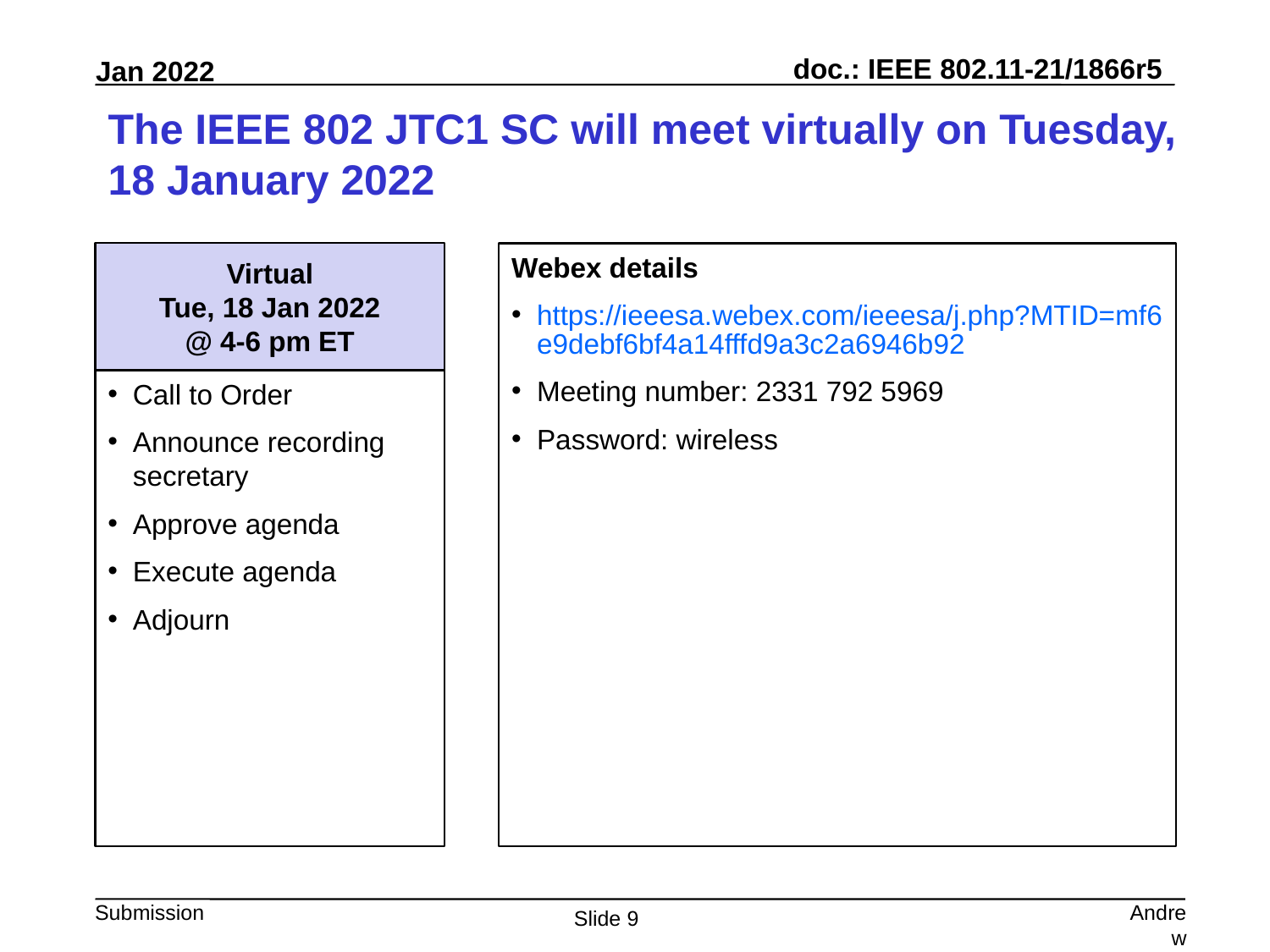

# The IEEE 802 JTC1 SC will meet virtually on Tuesday, 18 January 2022
Virtual
Tue, 18 Jan 2022
@ 4-6 pm ET
Webex details
https://ieeesa.webex.com/ieeesa/j.php?MTID=mf6e9debf6bf4a14fffd9a3c2a6946b92
Meeting number: 2331 792 5969
Password: wireless

Call to Order
Announce recording secretary
Approve agenda
Execute agenda
Adjourn
Andrew Myles, Cisco
Slide 9